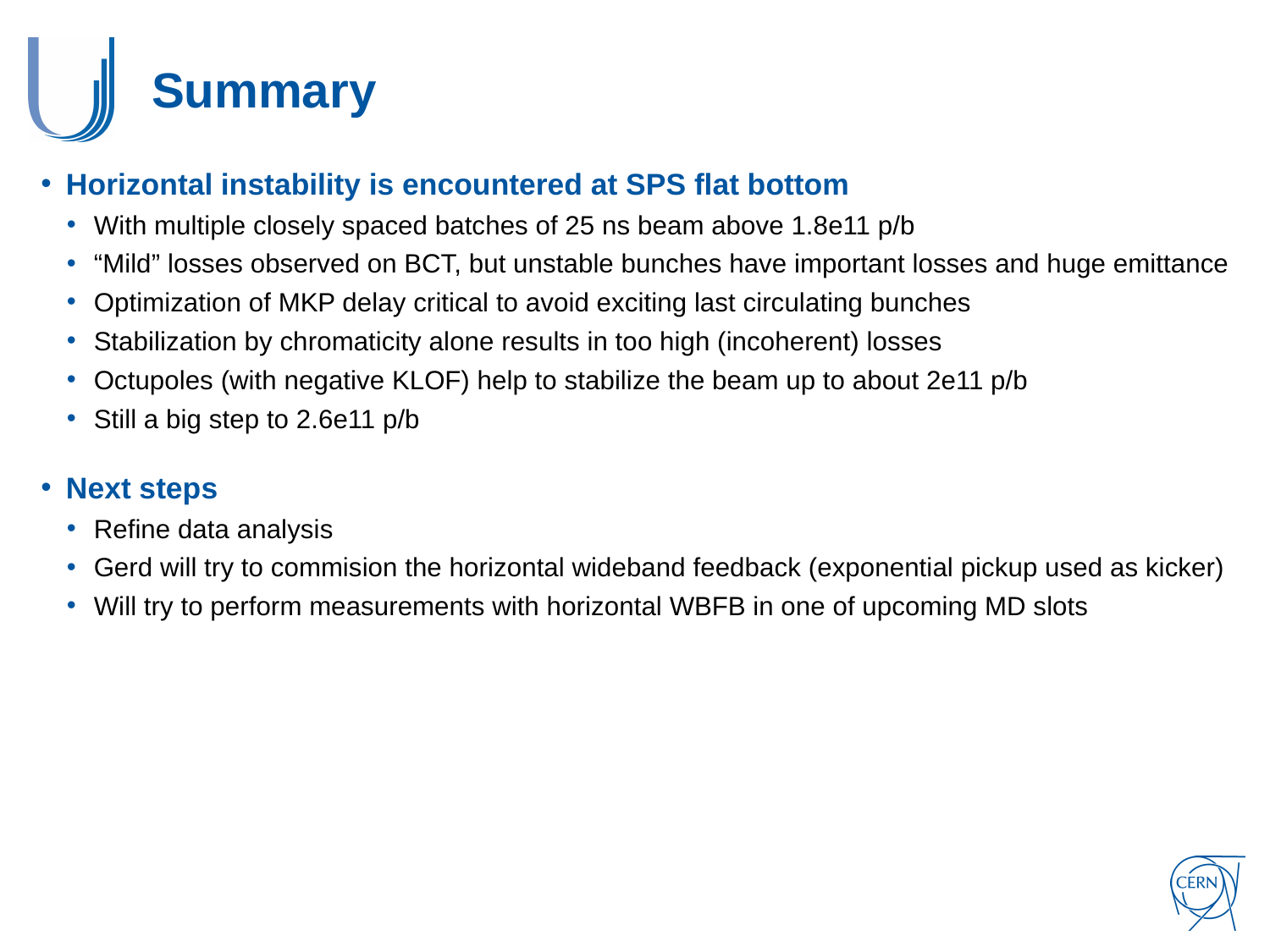

# Summary
Horizontal instability is encountered at SPS flat bottom
With multiple closely spaced batches of 25 ns beam above 1.8e11 p/b
“Mild” losses observed on BCT, but unstable bunches have important losses and huge emittance
Optimization of MKP delay critical to avoid exciting last circulating bunches
Stabilization by chromaticity alone results in too high (incoherent) losses
Octupoles (with negative KLOF) help to stabilize the beam up to about 2e11 p/b
Still a big step to 2.6e11 p/b
Next steps
Refine data analysis
Gerd will try to commision the horizontal wideband feedback (exponential pickup used as kicker)
Will try to perform measurements with horizontal WBFB in one of upcoming MD slots